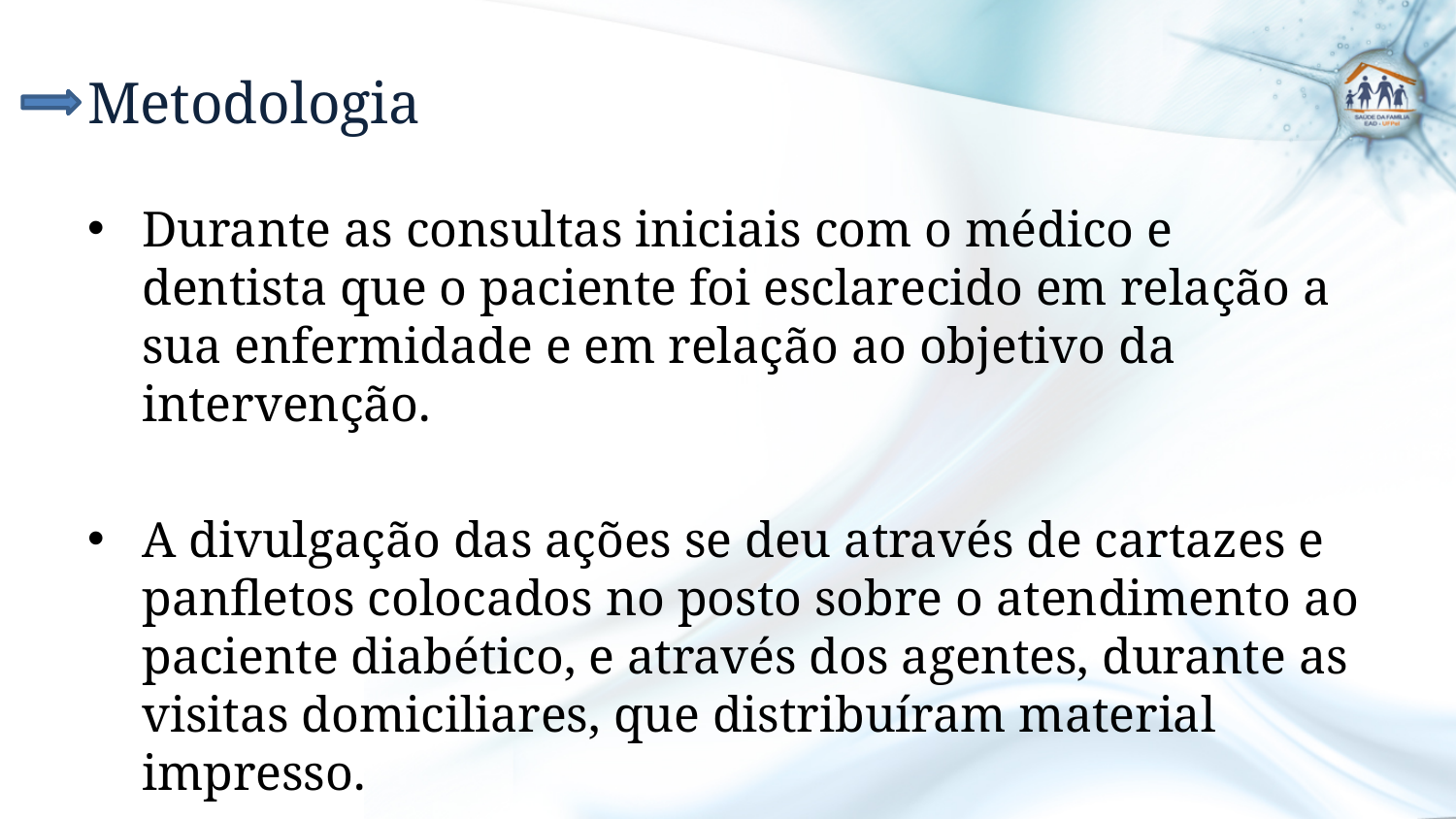

# Metodologia

Durante as consultas iniciais com o médico e dentista que o paciente foi esclarecido em relação a sua enfermidade e em relação ao objetivo da intervenção.

A divulgação das ações se deu através de cartazes e panfletos colocados no posto sobre o atendimento ao paciente diabético, e através dos agentes, durante as visitas domiciliares, que distribuíram material impresso.